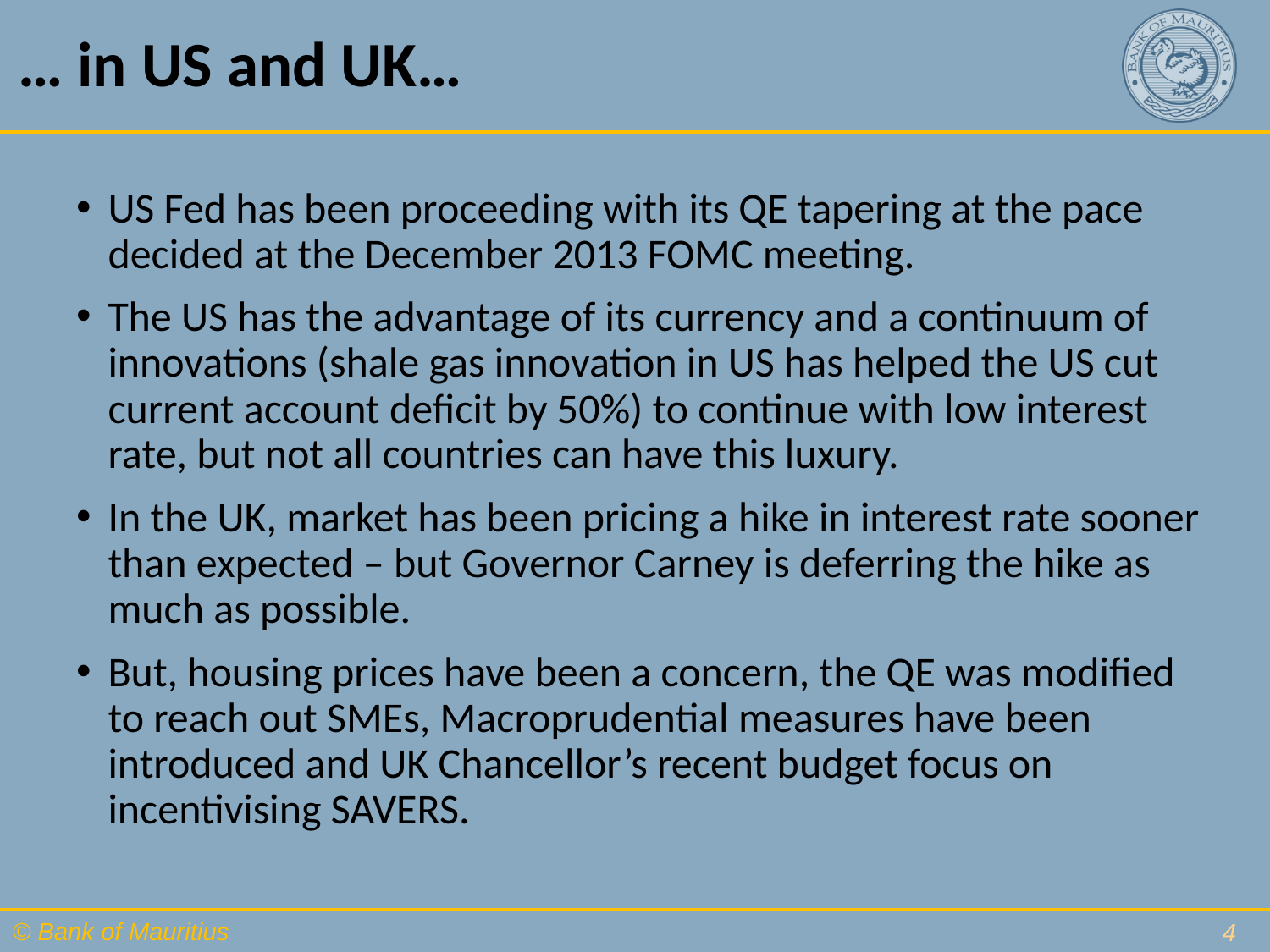

# … in US and UK…
US Fed has been proceeding with its QE tapering at the pace decided at the December 2013 FOMC meeting.
The US has the advantage of its currency and a continuum of innovations (shale gas innovation in US has helped the US cut current account deficit by 50%) to continue with low interest rate, but not all countries can have this luxury.
In the UK, market has been pricing a hike in interest rate sooner than expected – but Governor Carney is deferring the hike as much as possible.
But, housing prices have been a concern, the QE was modified to reach out SMEs, Macroprudential measures have been introduced and UK Chancellor’s recent budget focus on incentivising SAVERS.

4